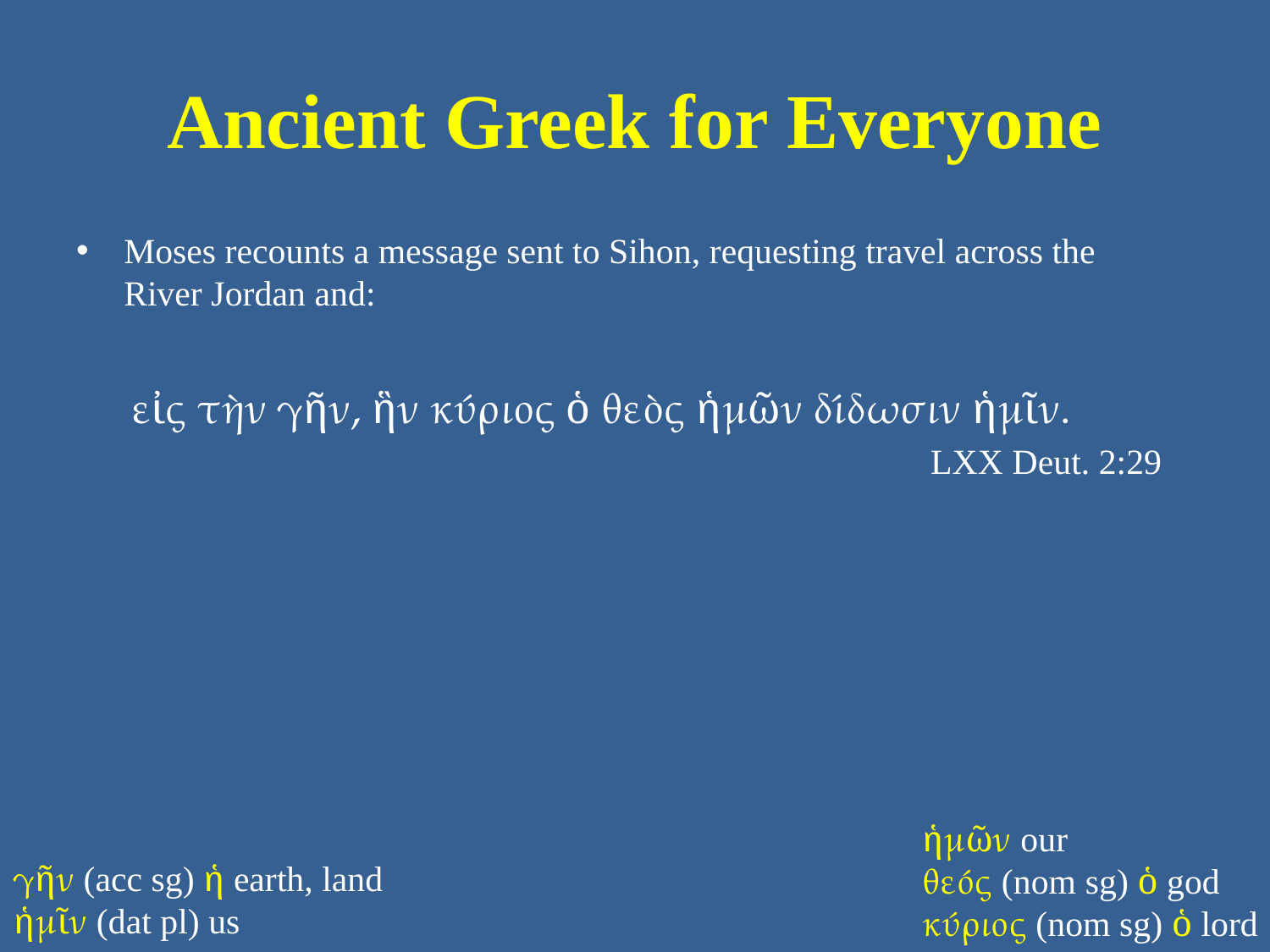

# Ancient Greek for Everyone
Moses recounts a message sent to Sihon, requesting travel across the River Jordan and:

εἰς τὴν γῆν, ἣν κύριος ὁ θεὸς ἡμῶν δίδωσιν ἡμῖν.
LXX Deut. 2:29

ἡμῶν our
θεός (nom sg) ὁ god
κύριος (nom sg) ὁ lord
γῆν (acc sg) ἡ earth, land
ἡμῖν (dat pl) us